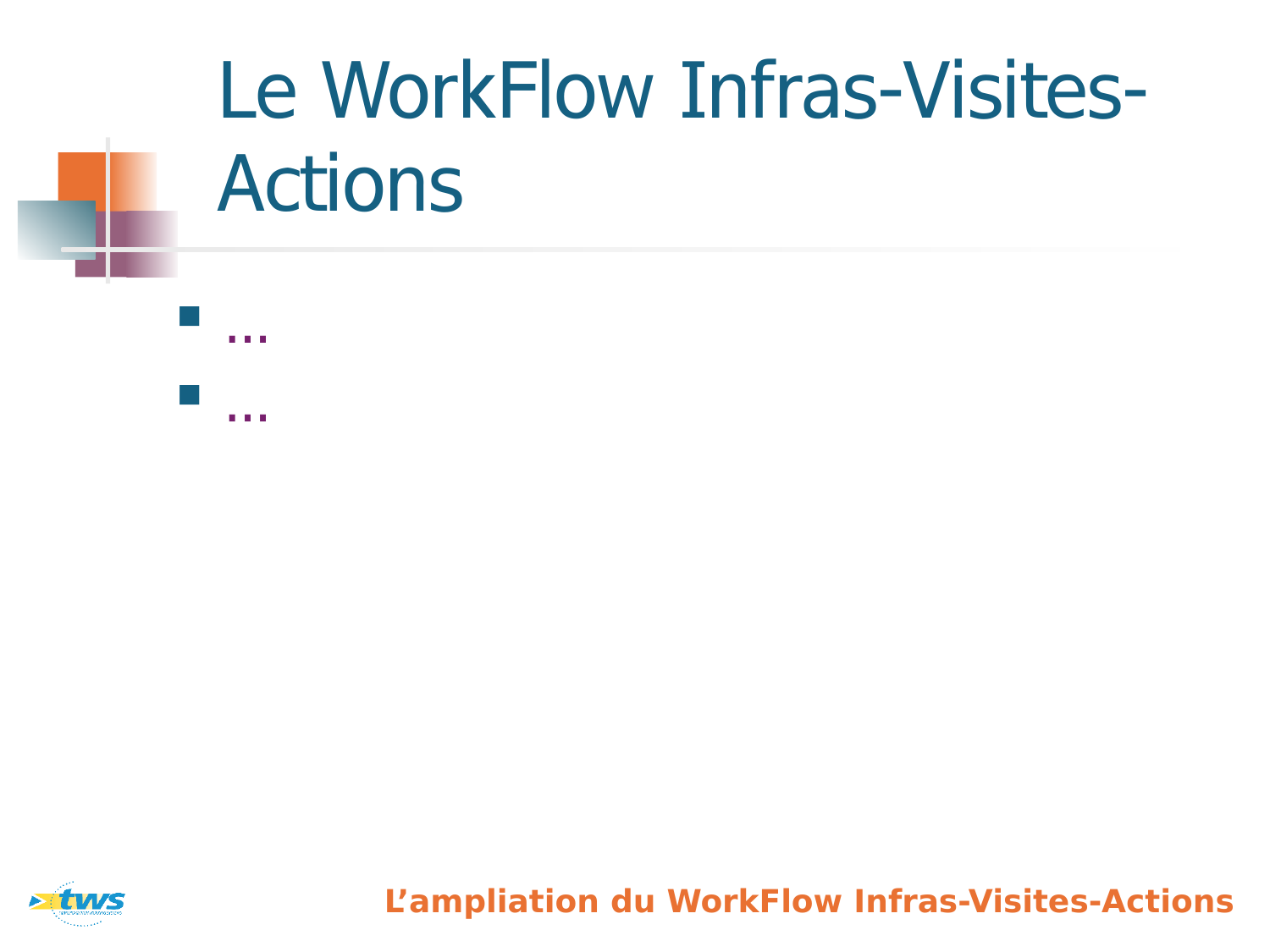

# Le WorkFlow Infras-Visites-Actions
…
…
L’ampliation du WorkFlow Infras-Visites-Actions